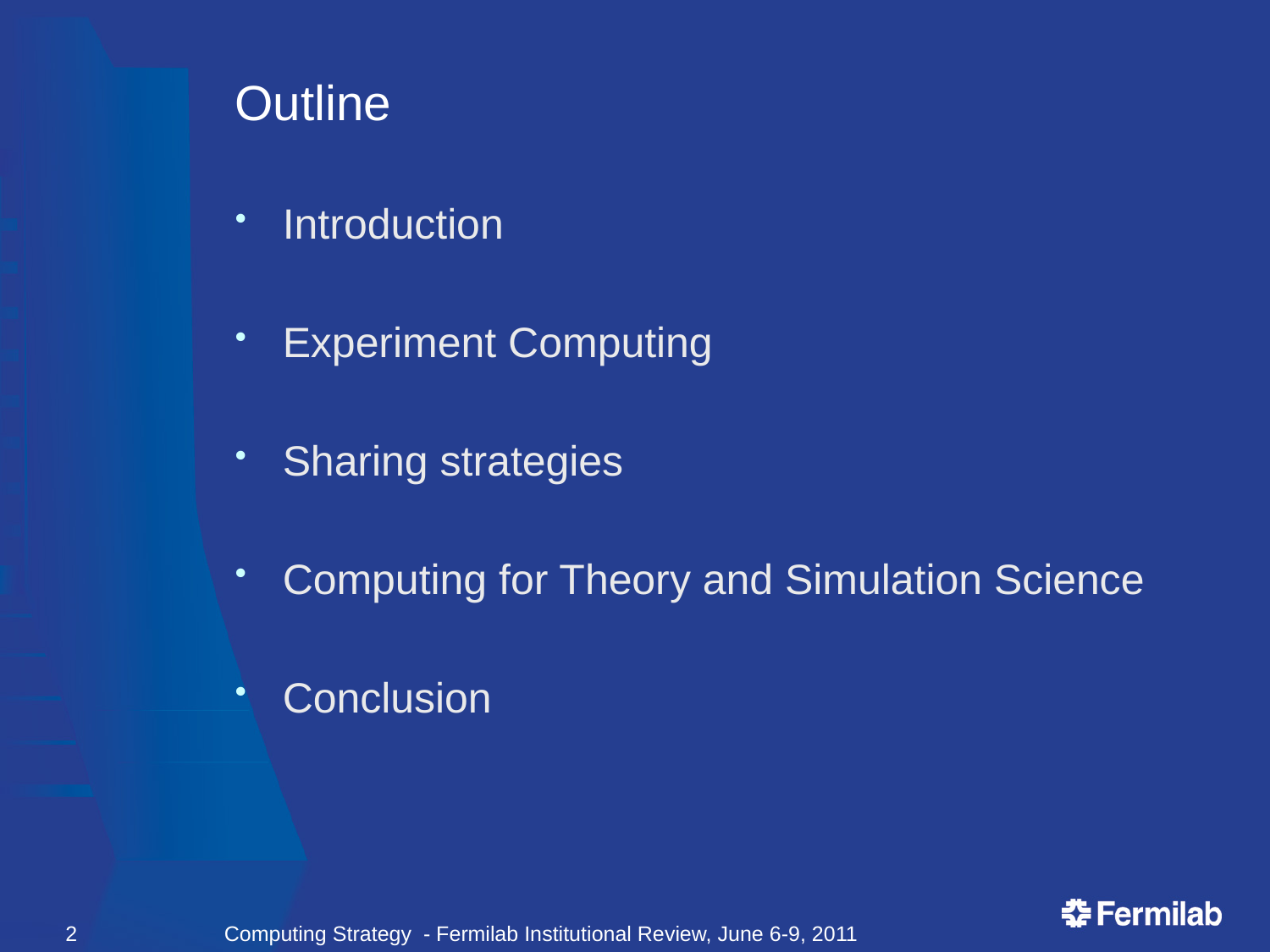

# Outline
Introduction

Experiment Computing

Sharing strategies

Computing for Theory and Simulation Science

Conclusion
2
Computing Strategy  - Fermilab Institutional Review, June 6-9, 2011